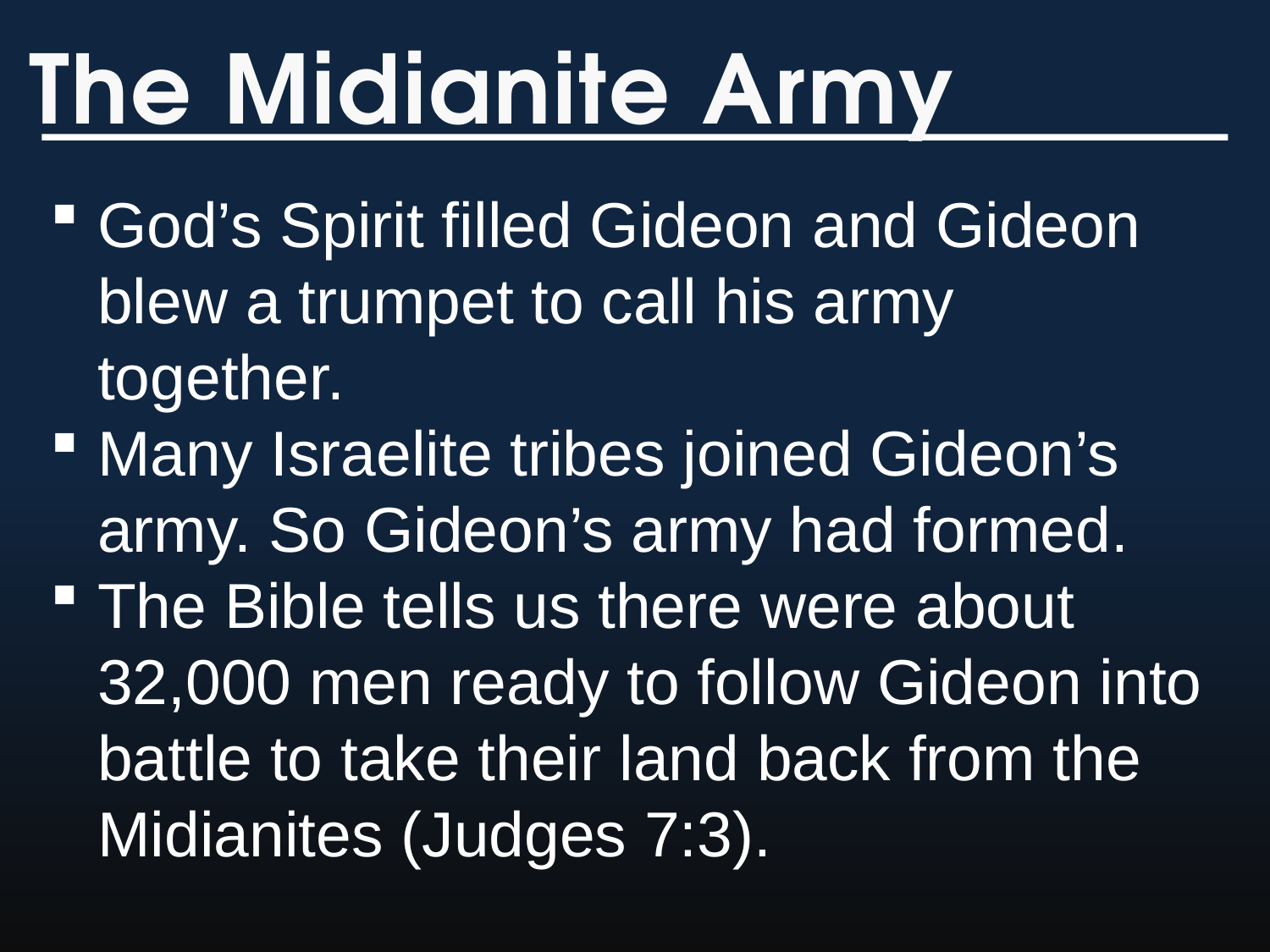

The Midianite Army

God’s Spirit filled Gideon and Gideon blew a trumpet to call his army together.
Many Israelite tribes joined Gideon’s army. So Gideon’s army had formed.
The Bible tells us there were about 32,000 men ready to follow Gideon into battle to take their land back from the Midianites (Judges 7:3).